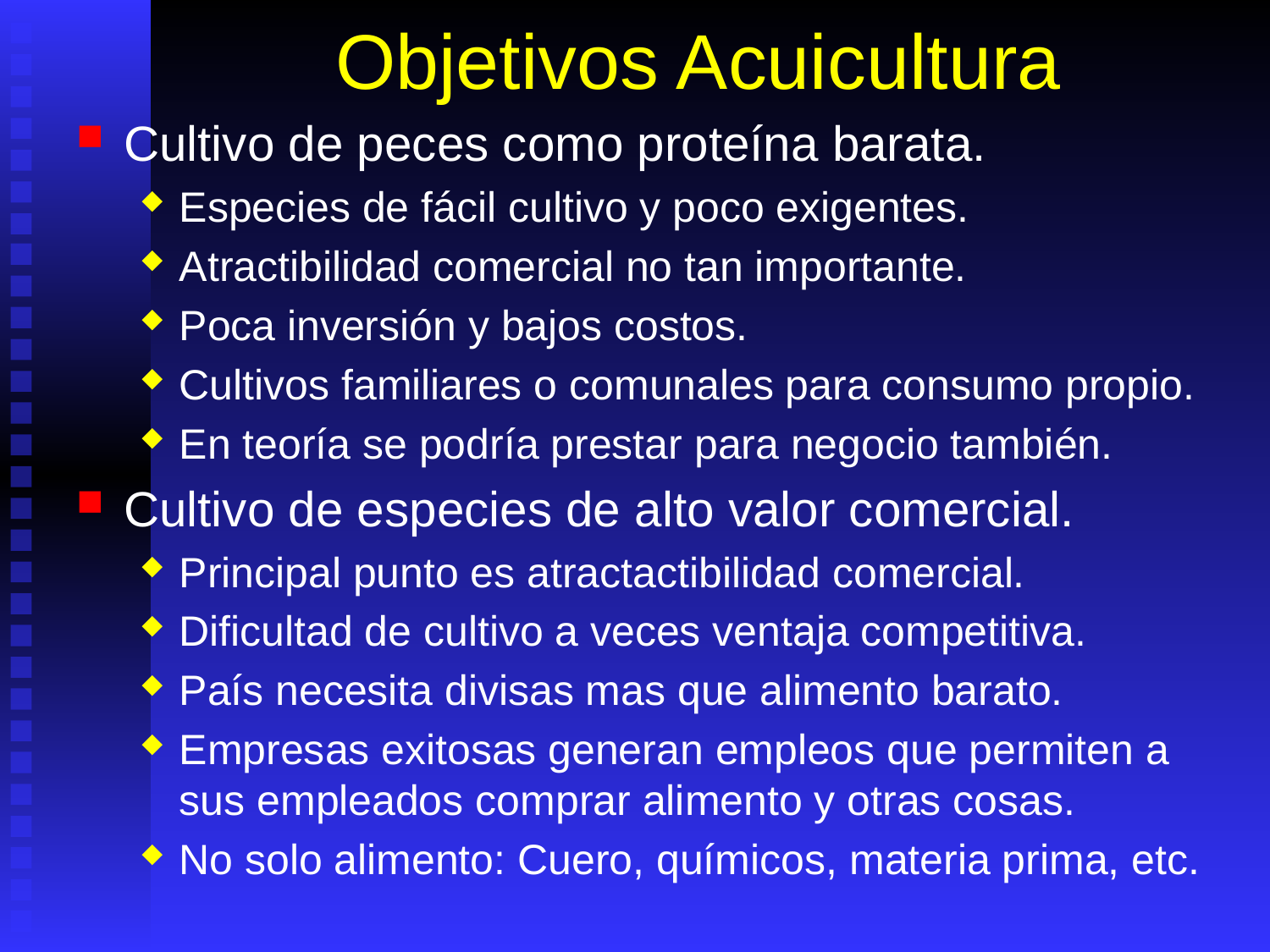

# Objetivos Acuicultura
Cultivo de peces como proteína barata.
Especies de fácil cultivo y poco exigentes.
Atractibilidad comercial no tan importante.
Poca inversión y bajos costos.
Cultivos familiares o comunales para consumo propio.
En teoría se podría prestar para negocio también.
Cultivo de especies de alto valor comercial.
Principal punto es atractactibilidad comercial.
Dificultad de cultivo a veces ventaja competitiva.
País necesita divisas mas que alimento barato.
Empresas exitosas generan empleos que permiten a sus empleados comprar alimento y otras cosas.
No solo alimento: Cuero, químicos, materia prima, etc.